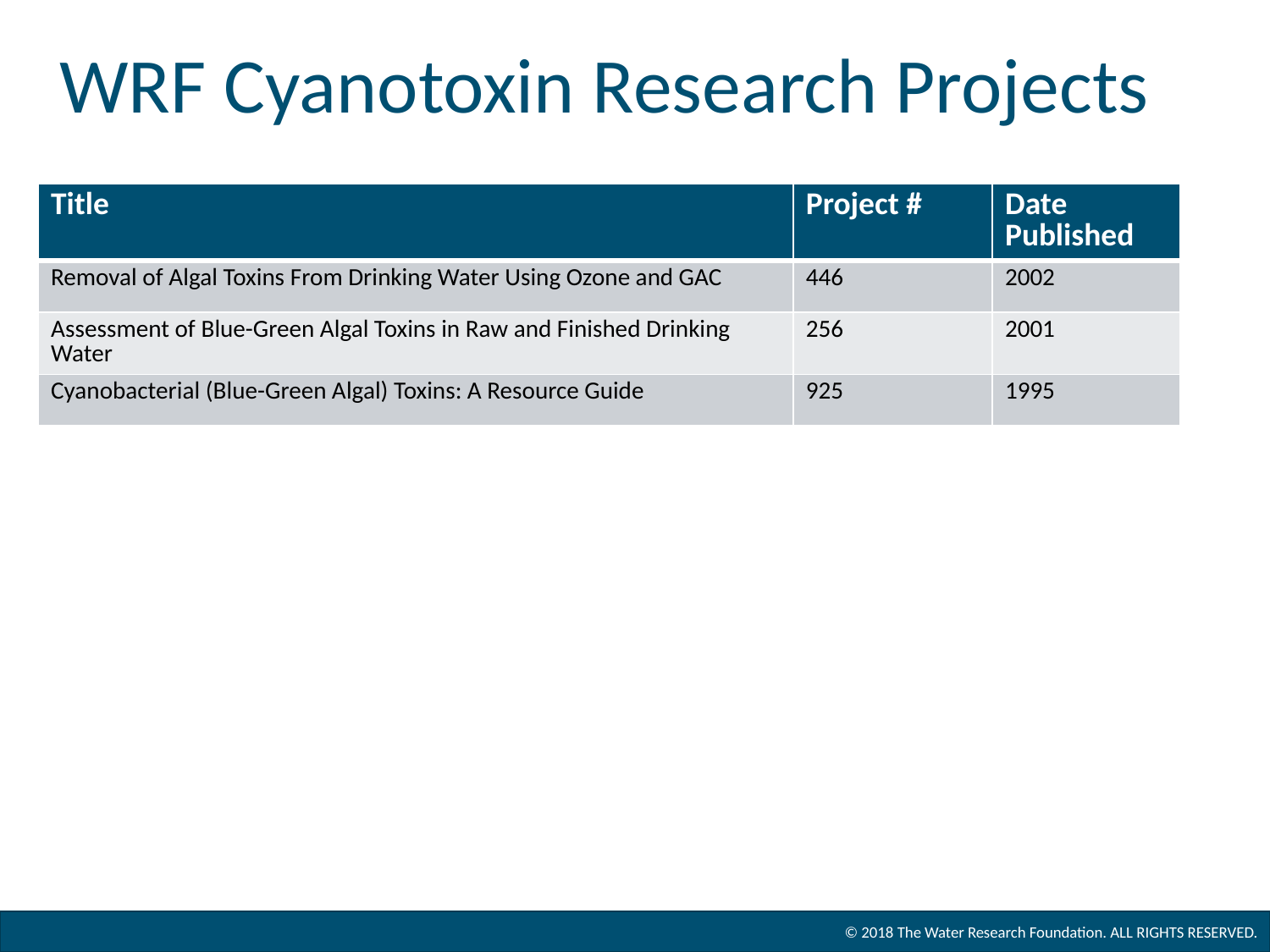

WRF Cyanotoxin Research Projects
| Title | Project # | Date Published |
| --- | --- | --- |
| Removal of Algal Toxins From Drinking Water Using Ozone and GAC | 446 | 2002 |
| Assessment of Blue-Green Algal Toxins in Raw and Finished Drinking Water | 256 | 2001 |
| Cyanobacterial (Blue-Green Algal) Toxins: A Resource Guide | 925 | 1995 |